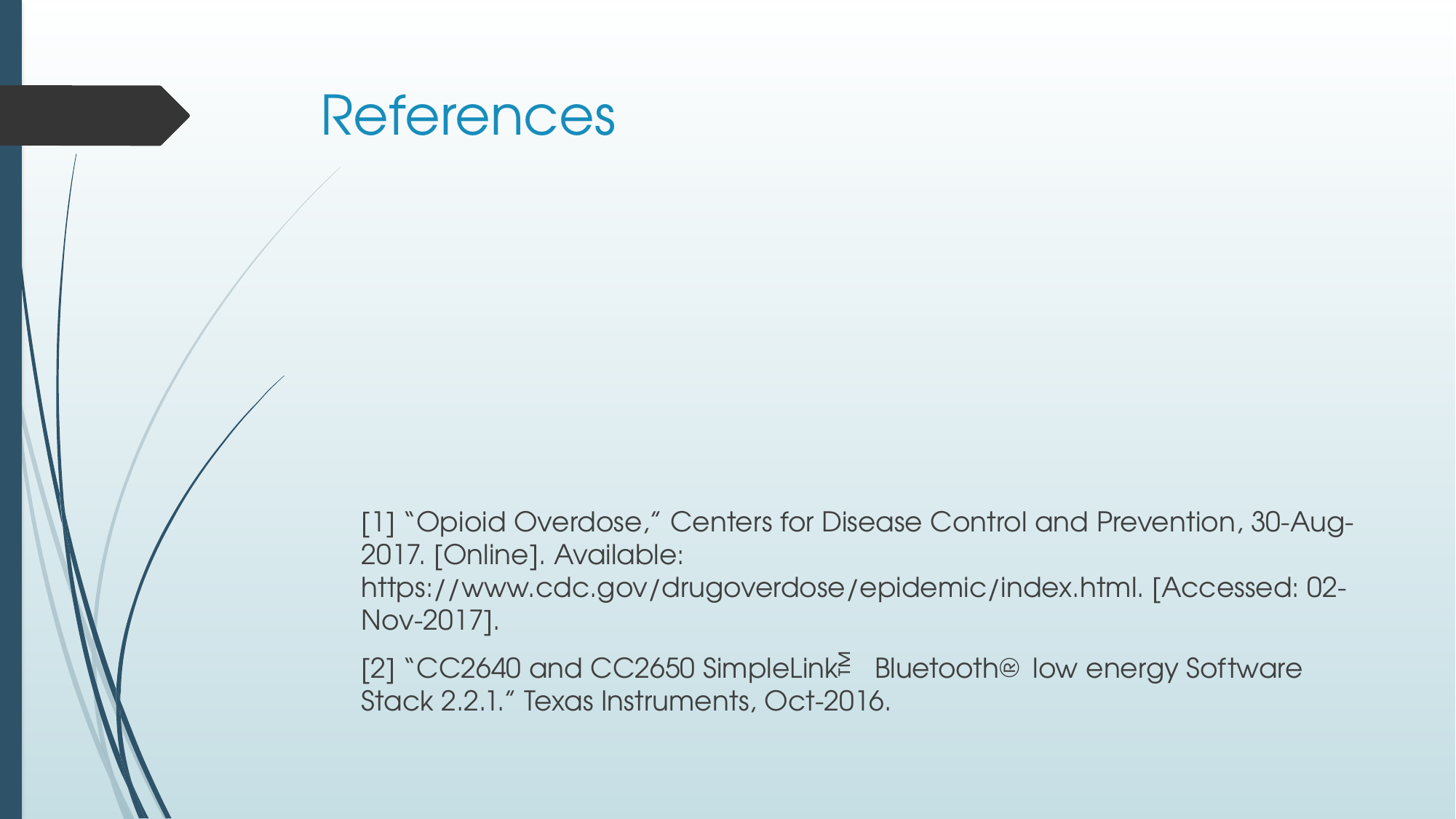

[1] “Opioid Overdose,” Centers for Disease Control and Prevention, 30-Aug-2017. [Online]. Available: https://www.cdc.gov/drugoverdose/epidemic/index.html. [Accessed: 02-Nov-2017].
[2] “CC2640 and CC2650 SimpleLink™ Bluetooth® low energy Software Stack 2.2.1.” Texas Instruments, Oct-2016.

# References